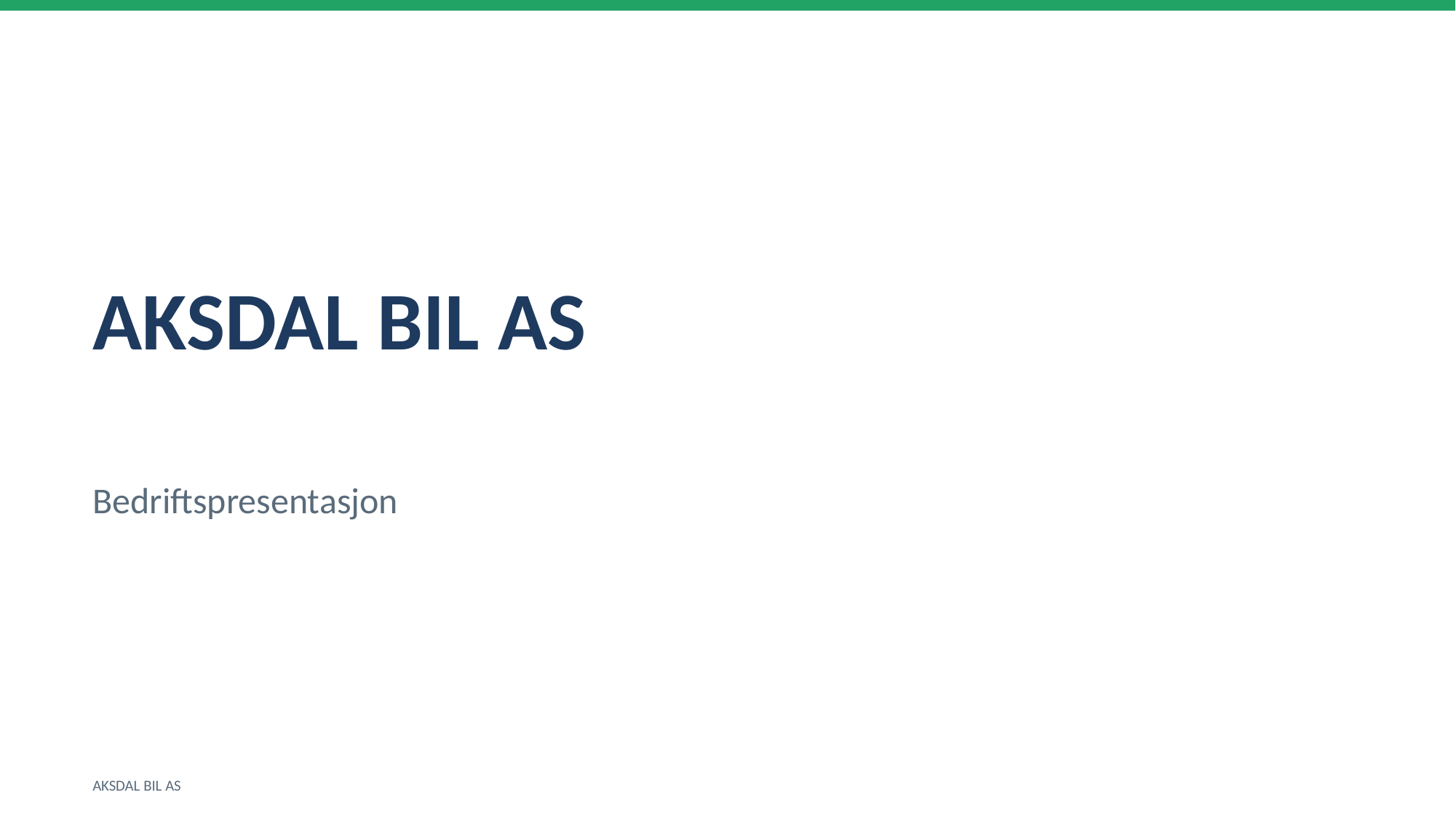

AKSDAL BIL AS
Bedriftspresentasjon
AKSDAL BIL AS